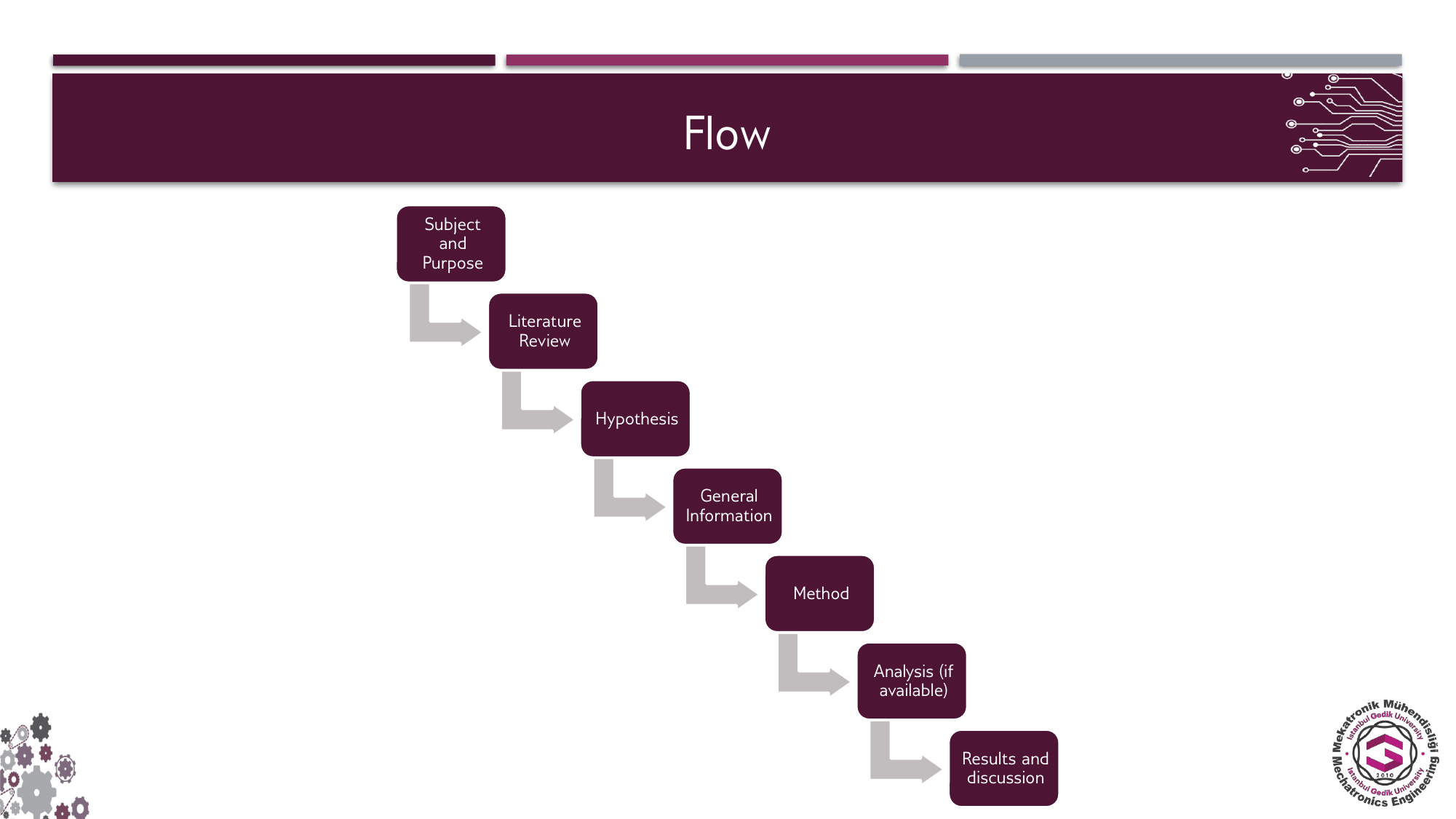

# Flow
Subject and Purpose
Literature Review
Hypothesis
General Information
Method
Analysis (if available)
Results and discussion